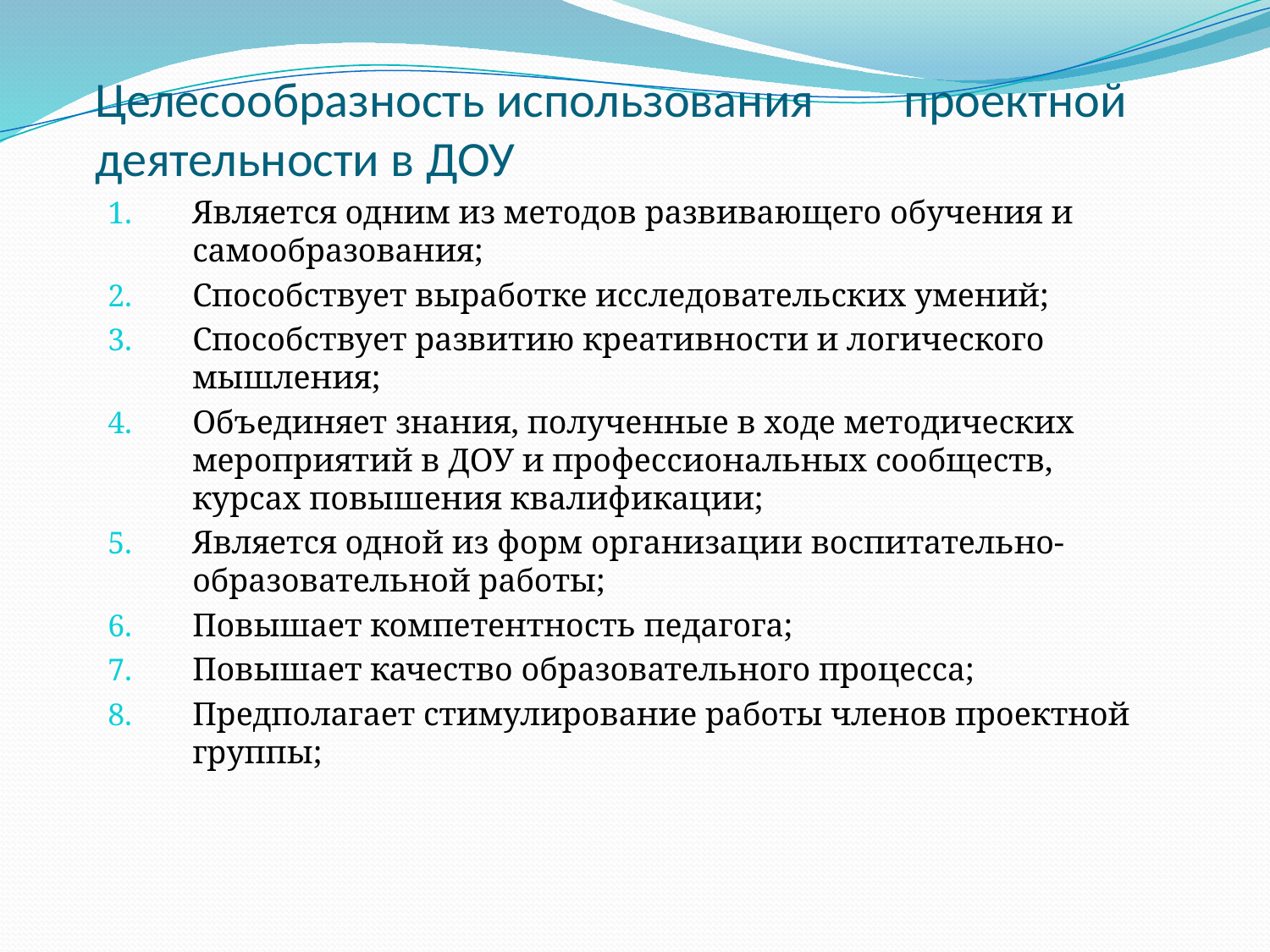

# Целесообразность использования        проектной деятельности в ДОУ
Является одним из методов развивающего обучения и самообразования;
Способствует выработке исследовательских умений;
Способствует развитию креативности и логического мышления;
Объединяет знания, полученные в ходе методических мероприятий в ДОУ и профессиональных сообществ, курсах повышения квалификации;
Является одной из форм организации воспитательно-образовательной работы;
Повышает компетентность педагога;
Повышает качество образовательного процесса;
Предполагает стимулирование работы членов проектной группы;